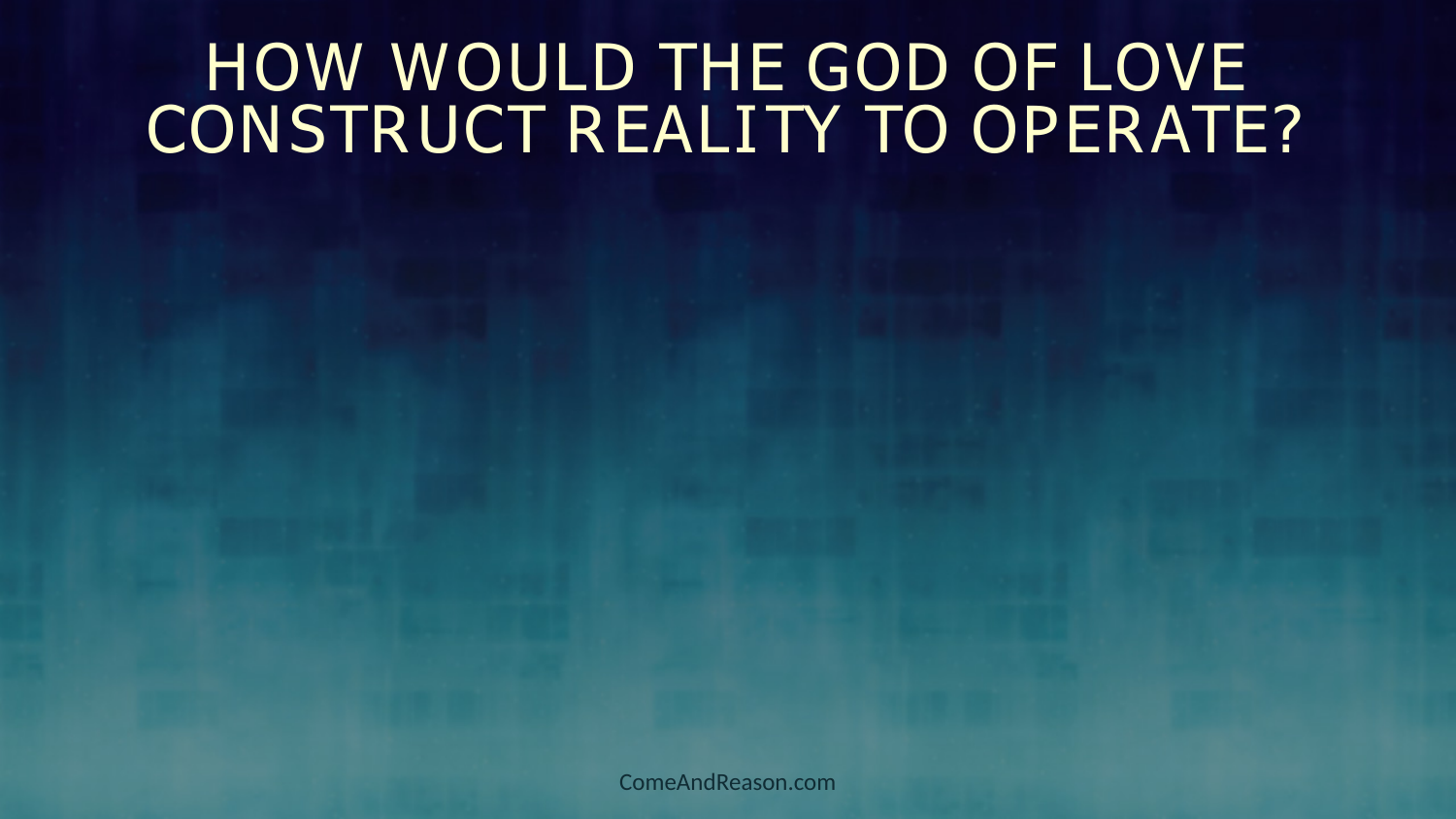

# How Would the God of Love Construct Reality to Operate?

ComeAndReason.com